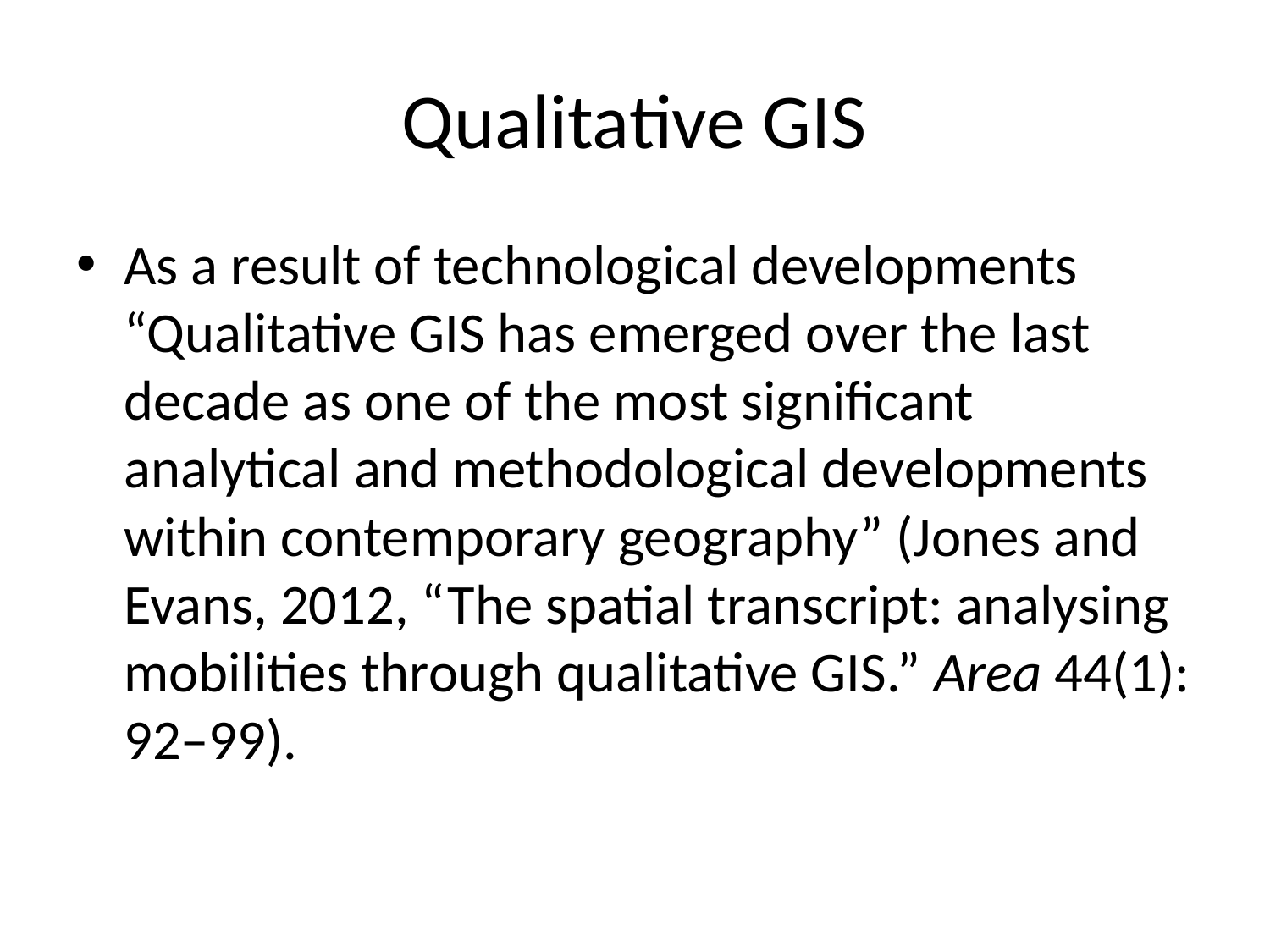

# Qualitative GIS
As a result of technological developments “Qualitative GIS has emerged over the last decade as one of the most significant analytical and methodological developments within contemporary geography” (Jones and Evans, 2012, “The spatial transcript: analysing mobilities through qualitative GIS.” Area 44(1): 92–99).